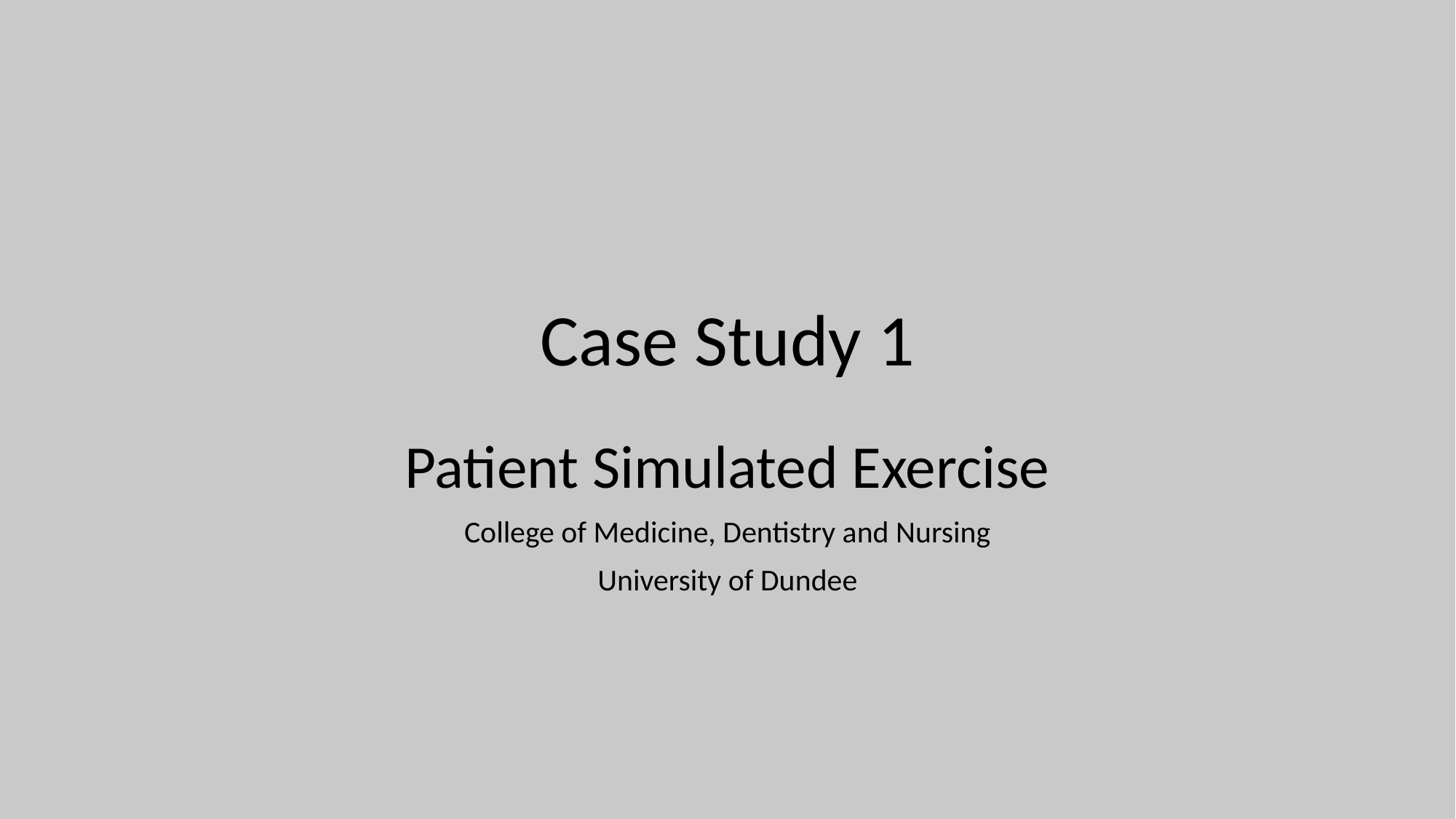

# Case Study 1
Patient Simulated Exercise
College of Medicine, Dentistry and Nursing
University of Dundee